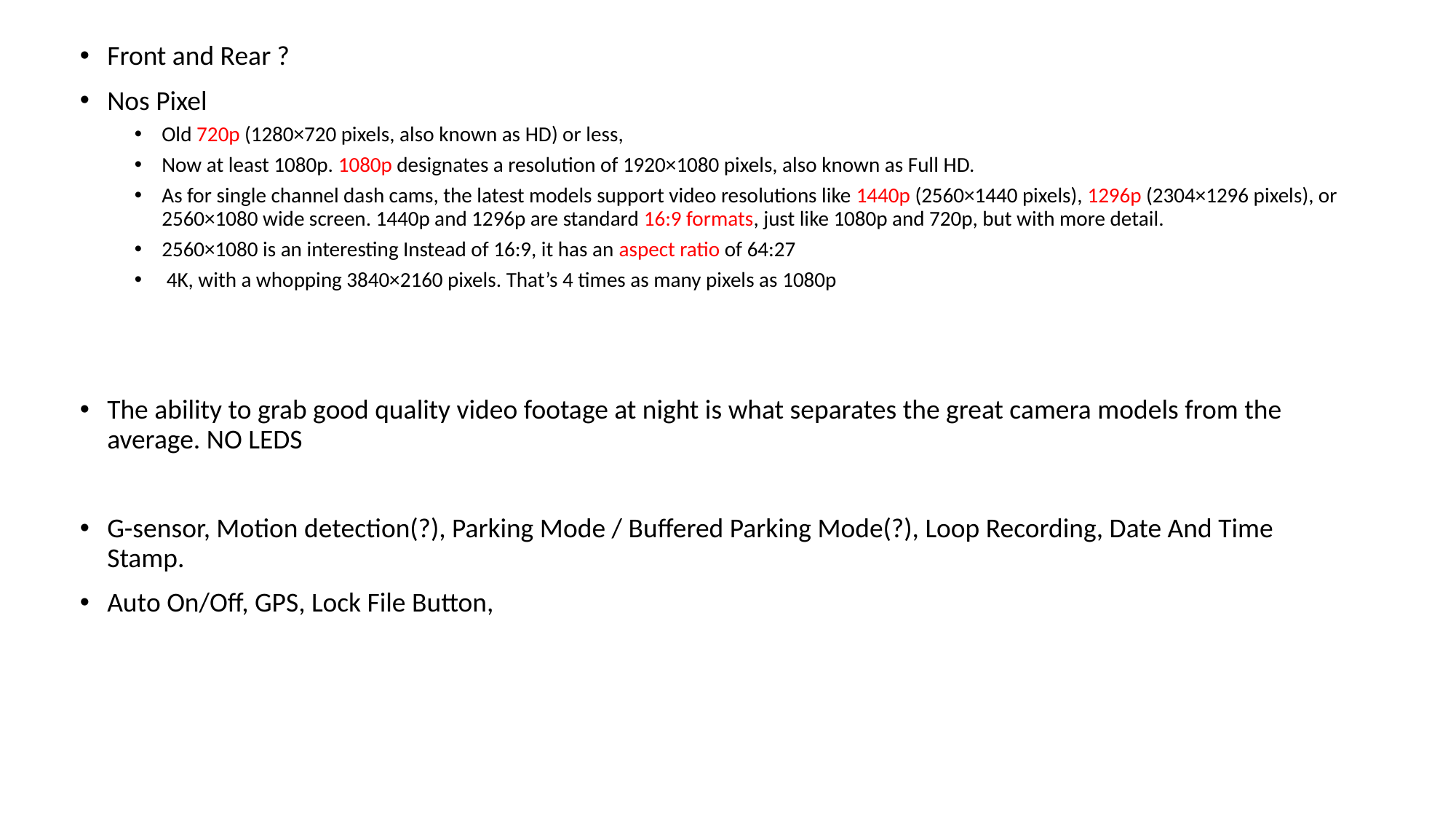

Front and Rear ?
Nos Pixel
Old 720p (1280×720 pixels, also known as HD) or less,
Now at least 1080p. 1080p designates a resolution of 1920×1080 pixels, also known as Full HD.
As for single channel dash cams, the latest models support video resolutions like 1440p (2560×1440 pixels), 1296p (2304×1296 pixels), or 2560×1080 wide screen. 1440p and 1296p are standard 16:9 formats, just like 1080p and 720p, but with more detail.
2560×1080 is an interesting Instead of 16:9, it has an aspect ratio of 64:27
 4K, with a whopping 3840×2160 pixels. That’s 4 times as many pixels as 1080p

The ability to grab good quality video footage at night is what separates the great camera models from the average. NO LEDS

G-sensor, Motion detection(?), Parking Mode / Buffered Parking Mode(?), Loop Recording, Date And Time Stamp.
Auto On/Off, GPS, Lock File Button,